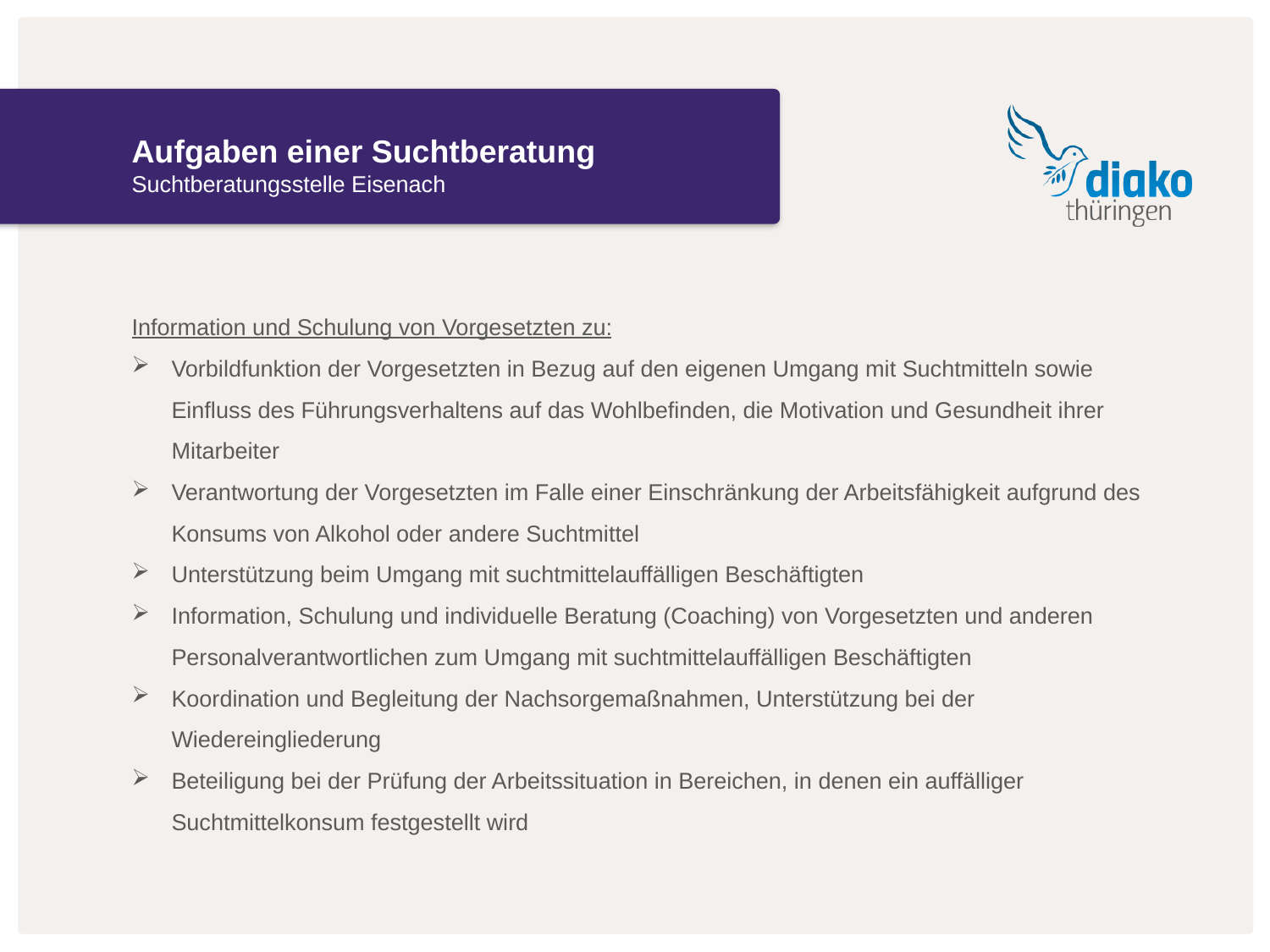

# Aufgaben einer Suchtberatung
Suchtberatungsstelle Eisenach

Information und Schulung von Vorgesetzten zu:
Vorbildfunktion der Vorgesetzten in Bezug auf den eigenen Umgang mit Suchtmitteln sowie Einfluss des Führungsverhaltens auf das Wohlbefinden, die Motivation und Gesundheit ihrer Mitarbeiter
Verantwortung der Vorgesetzten im Falle einer Einschränkung der Arbeitsfähigkeit aufgrund des Konsums von Alkohol oder andere Suchtmittel
Unterstützung beim Umgang mit suchtmittelauffälligen Beschäftigten
Information, Schulung und individuelle Beratung (Coaching) von Vorgesetzten und anderen Personalverantwortlichen zum Umgang mit suchtmittelauffälligen Beschäftigten
Koordination und Begleitung der Nachsorgemaßnahmen, Unterstützung bei der Wiedereingliederung
Beteiligung bei der Prüfung der Arbeitssituation in Bereichen, in denen ein auffälliger Suchtmittelkonsum festgestellt wird